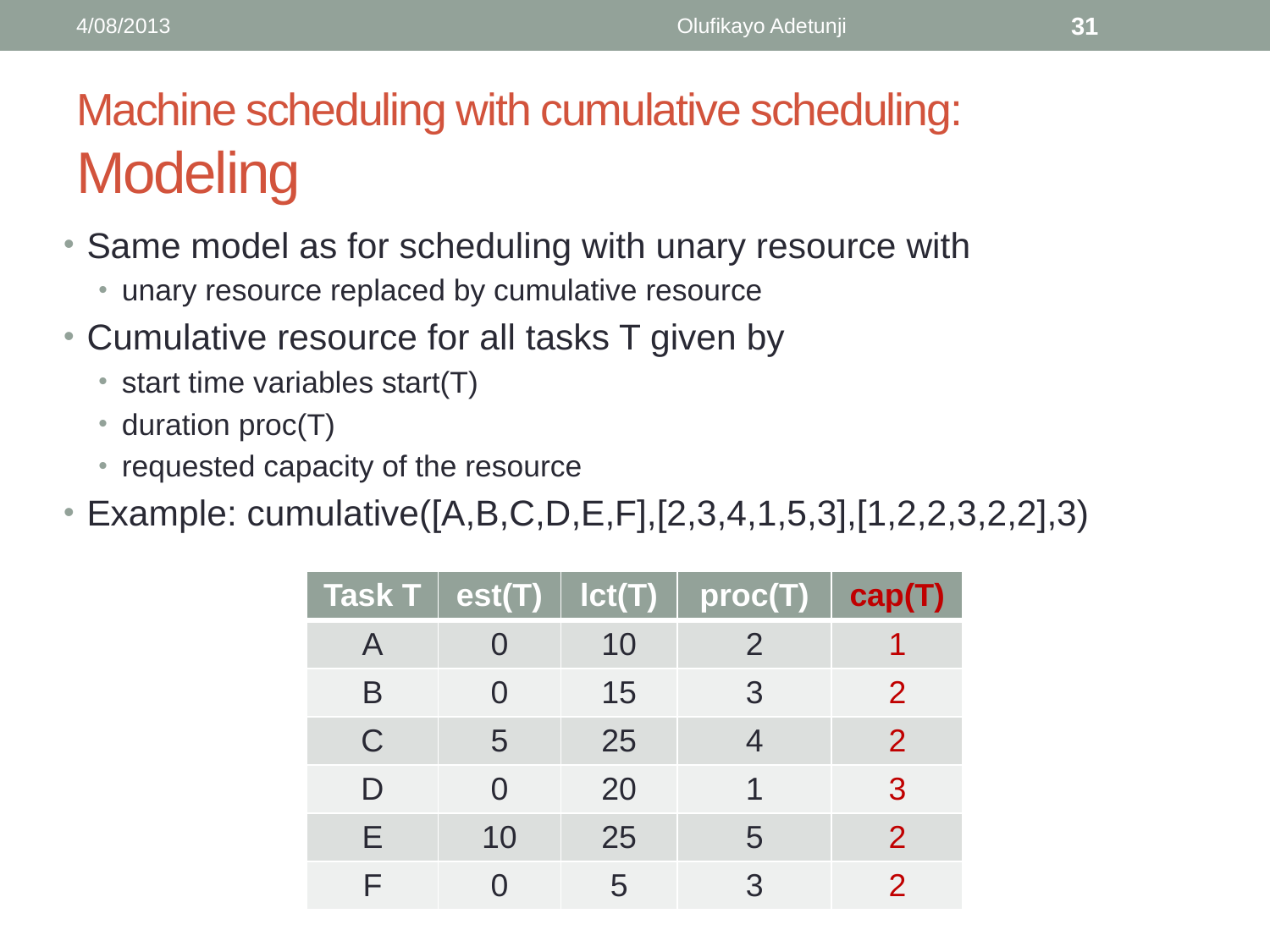

4/08/2013
Olufikayo Adetunji
31
# Machine scheduling with cumulative scheduling: Modeling
Same model as for scheduling with unary resource with
unary resource replaced by cumulative resource
Cumulative resource for all tasks T given by
start time variables start(T)
duration proc(T)
requested capacity of the resource
Example: cumulative([A,B,C,D,E,F],[2,3,4,1,5,3],[1,2,2,3,2,2],3)
| Task T | est(T) | lct(T) | proc(T) | cap(T) |
| --- | --- | --- | --- | --- |
| A | 0 | 10 | 2 | 1 |
| B | 0 | 15 | 3 | 2 |
| C | 5 | 25 | 4 | 2 |
| D | 0 | 20 | 1 | 3 |
| E | 10 | 25 | 5 | 2 |
| F | 0 | 5 | 3 | 2 |